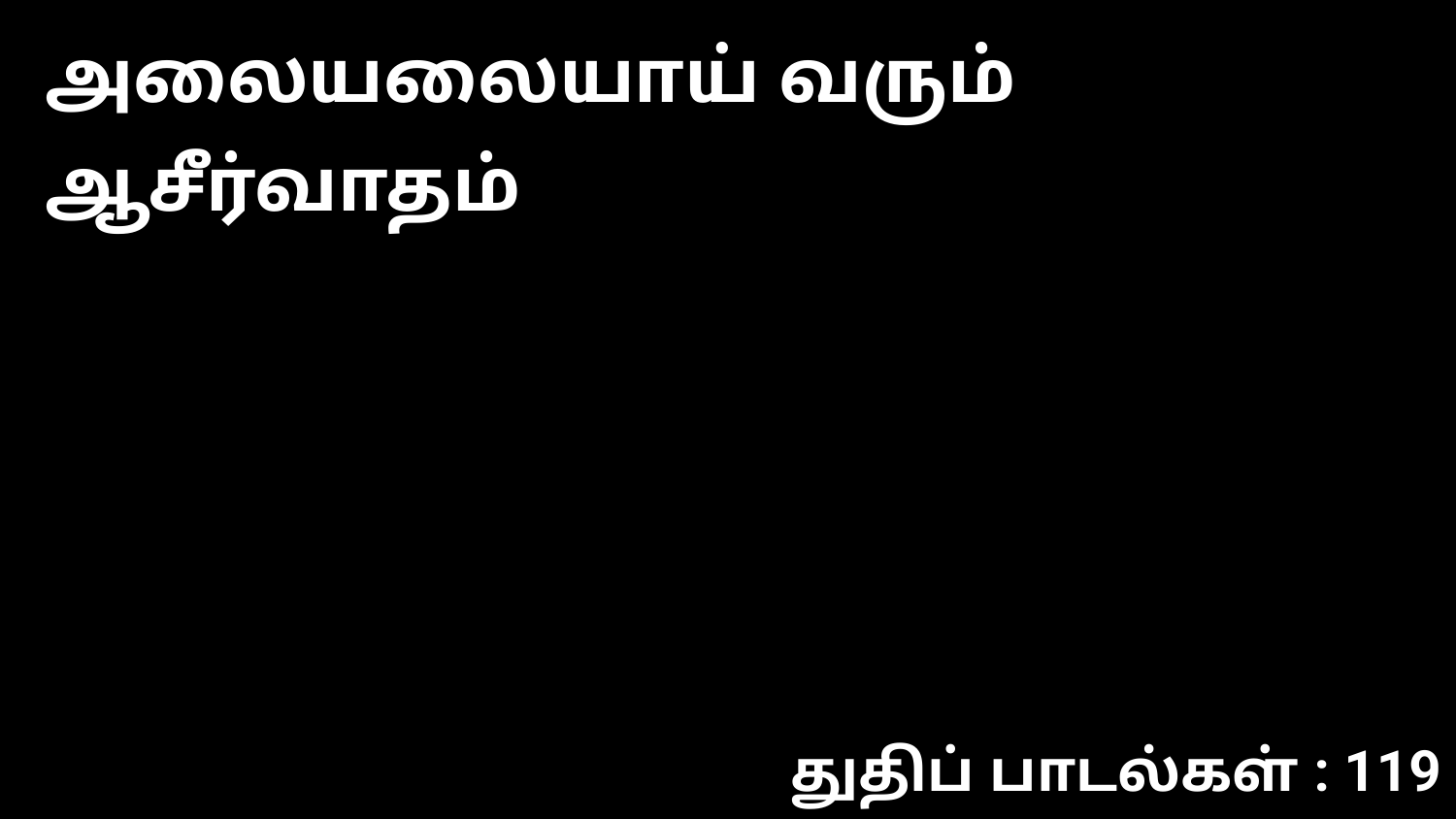

அலையலையாய் வரும் ஆசீர்வாதம்
துதிப் பாடல்கள் : 119